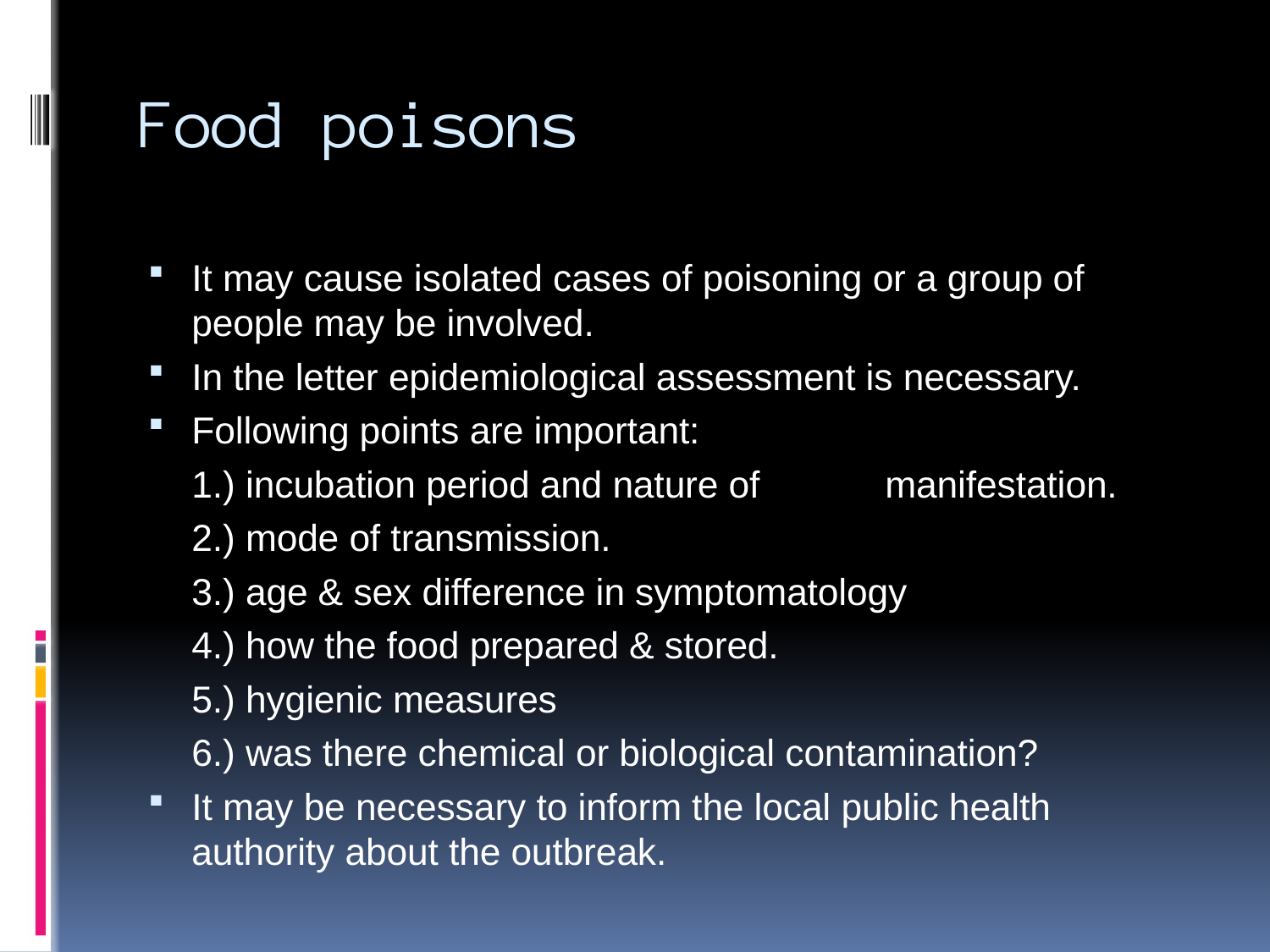

# Food poisons
It may cause isolated cases of poisoning or a group of people may be involved.
In the letter epidemiological assessment is necessary.
Following points are important:
		1.) incubation period and nature of 			      manifestation.
		2.) mode of transmission.
		3.) age & sex difference in symptomatology
		4.) how the food prepared & stored.
		5.) hygienic measures
		6.) was there chemical or biological contamination?
It may be necessary to inform the local public health authority about the outbreak.